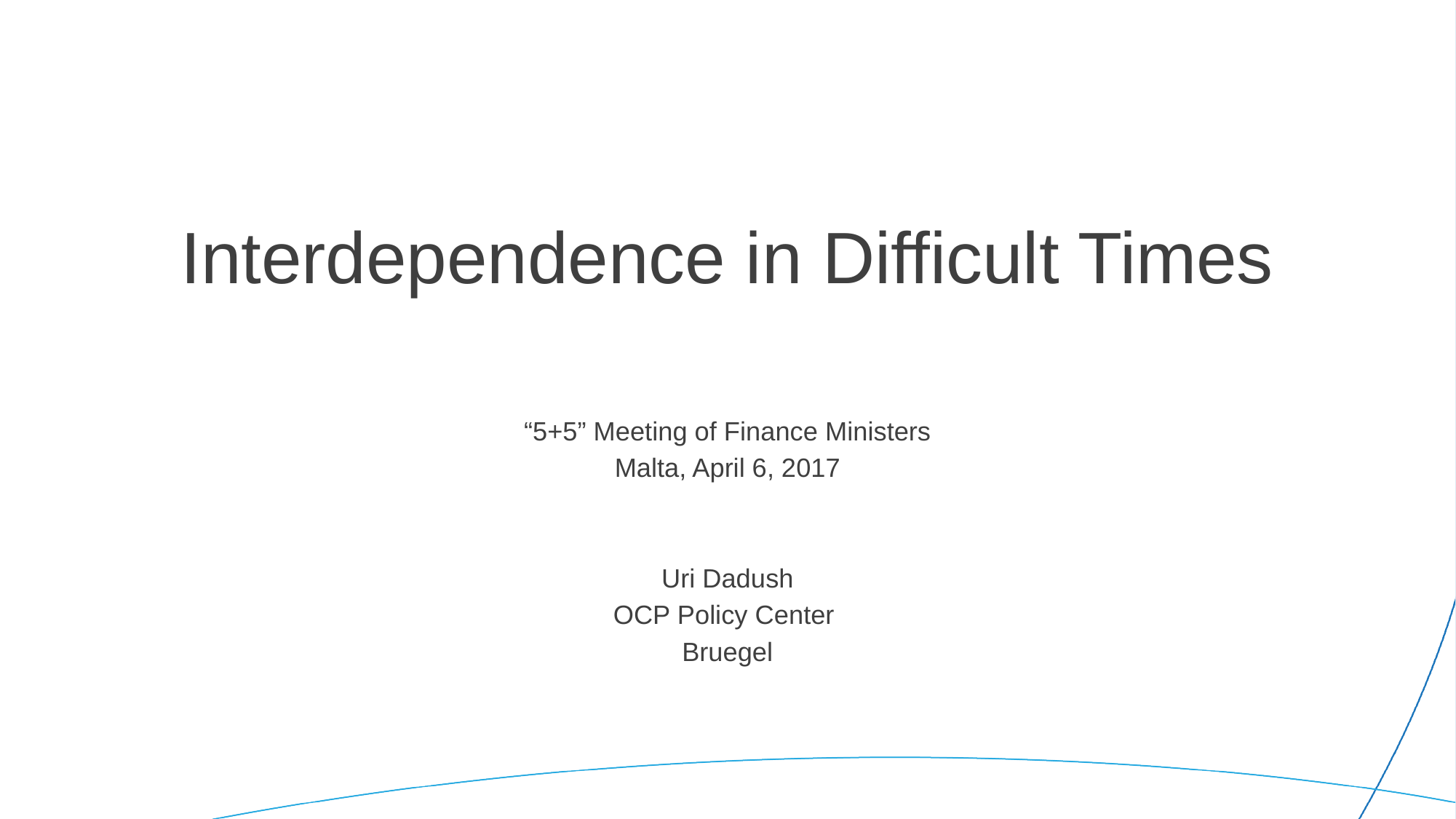

# Interdependence in Difficult Times
“5+5” Meeting of Finance Ministers
Malta, April 6, 2017

Uri Dadush
OCP Policy Center
Bruegel